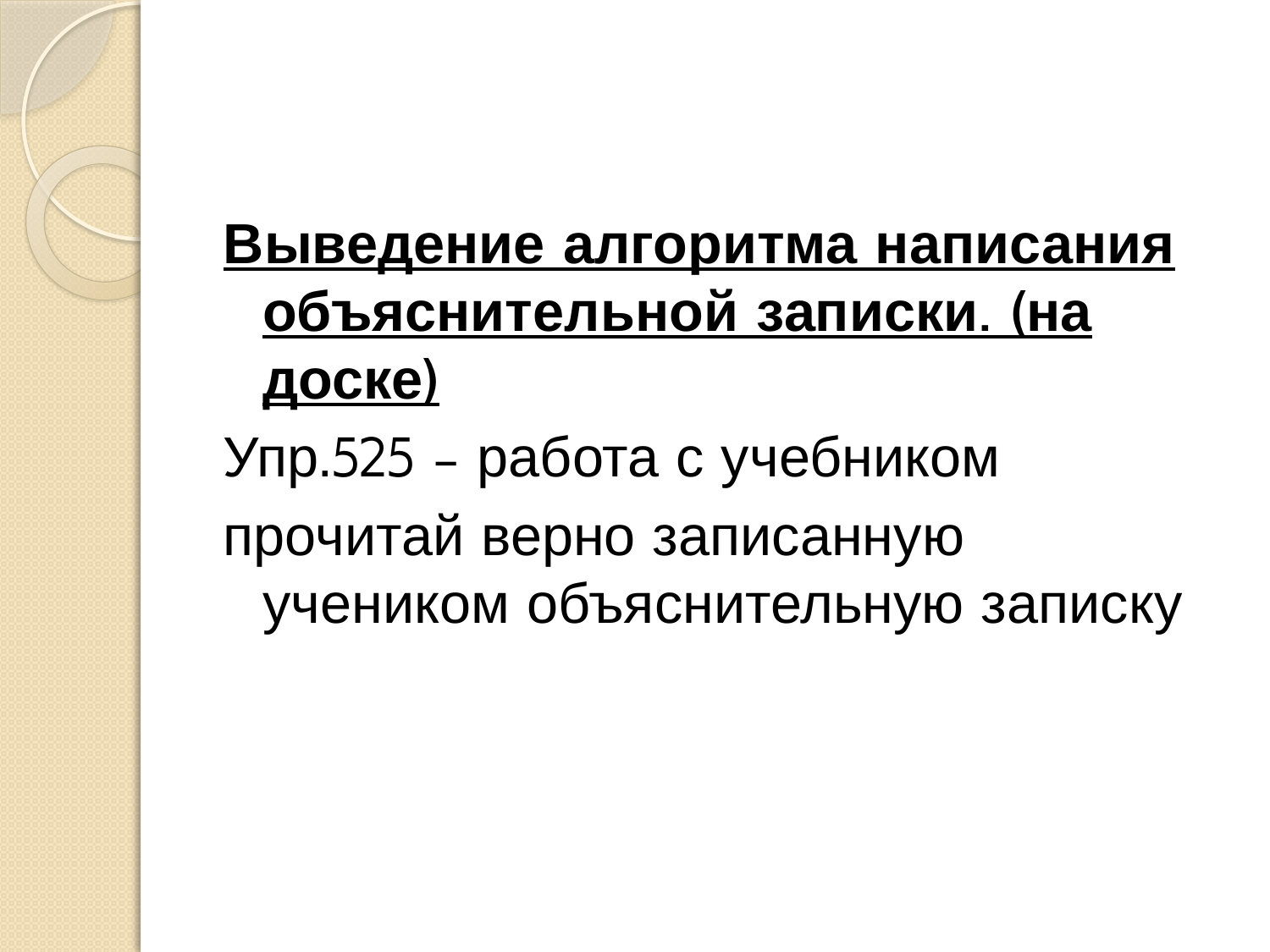

Выведение алгоритма написания объяснительной записки. (на доске)
Упр.525 – работа с учебником
прочитай верно записанную учеником объяснительную записку